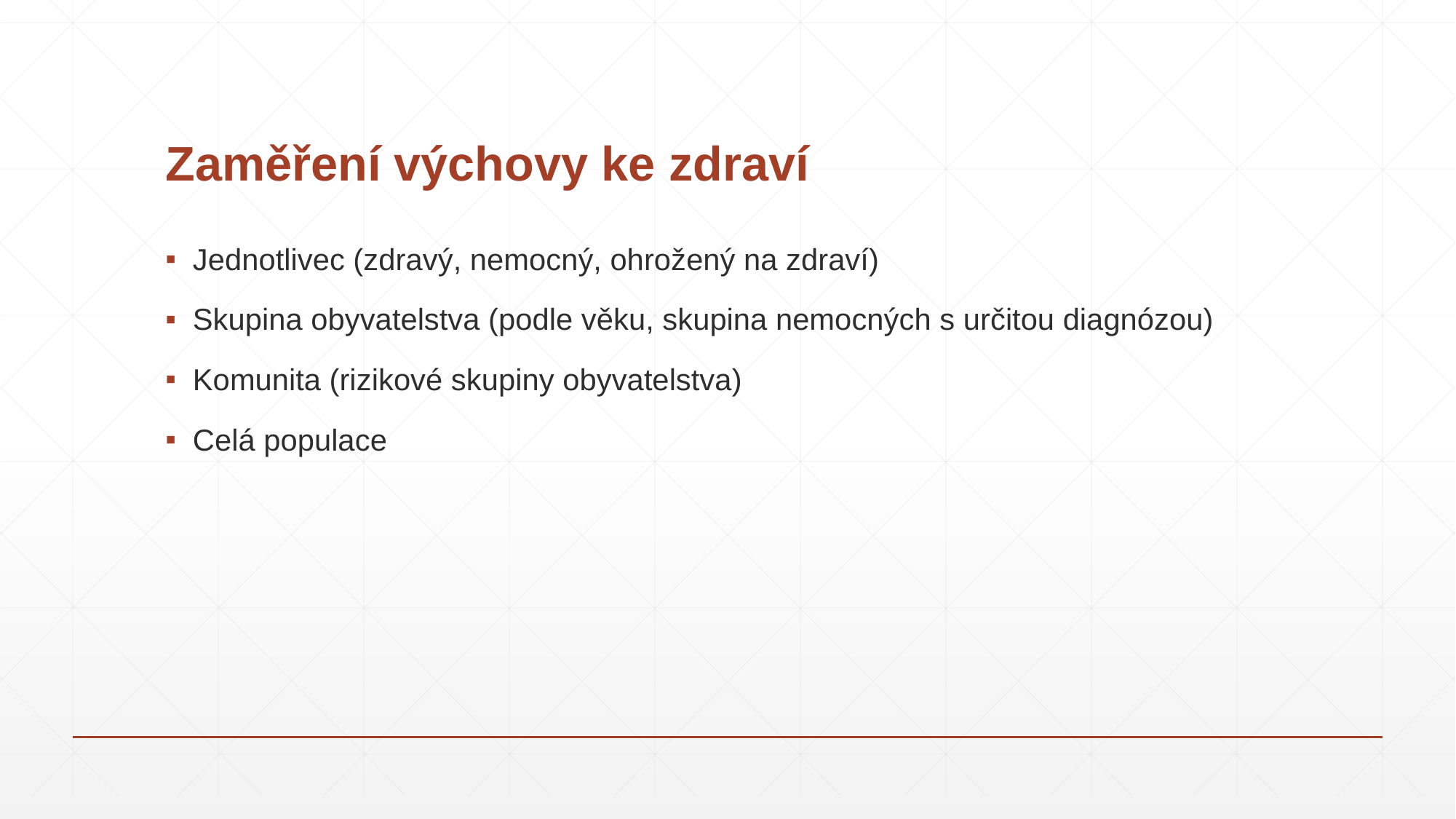

# Zaměření výchovy ke zdraví
Jednotlivec (zdravý, nemocný, ohrožený na zdraví)
Skupina obyvatelstva (podle věku, skupina nemocných s určitou diagnózou)
Komunita (rizikové skupiny obyvatelstva)
Celá populace